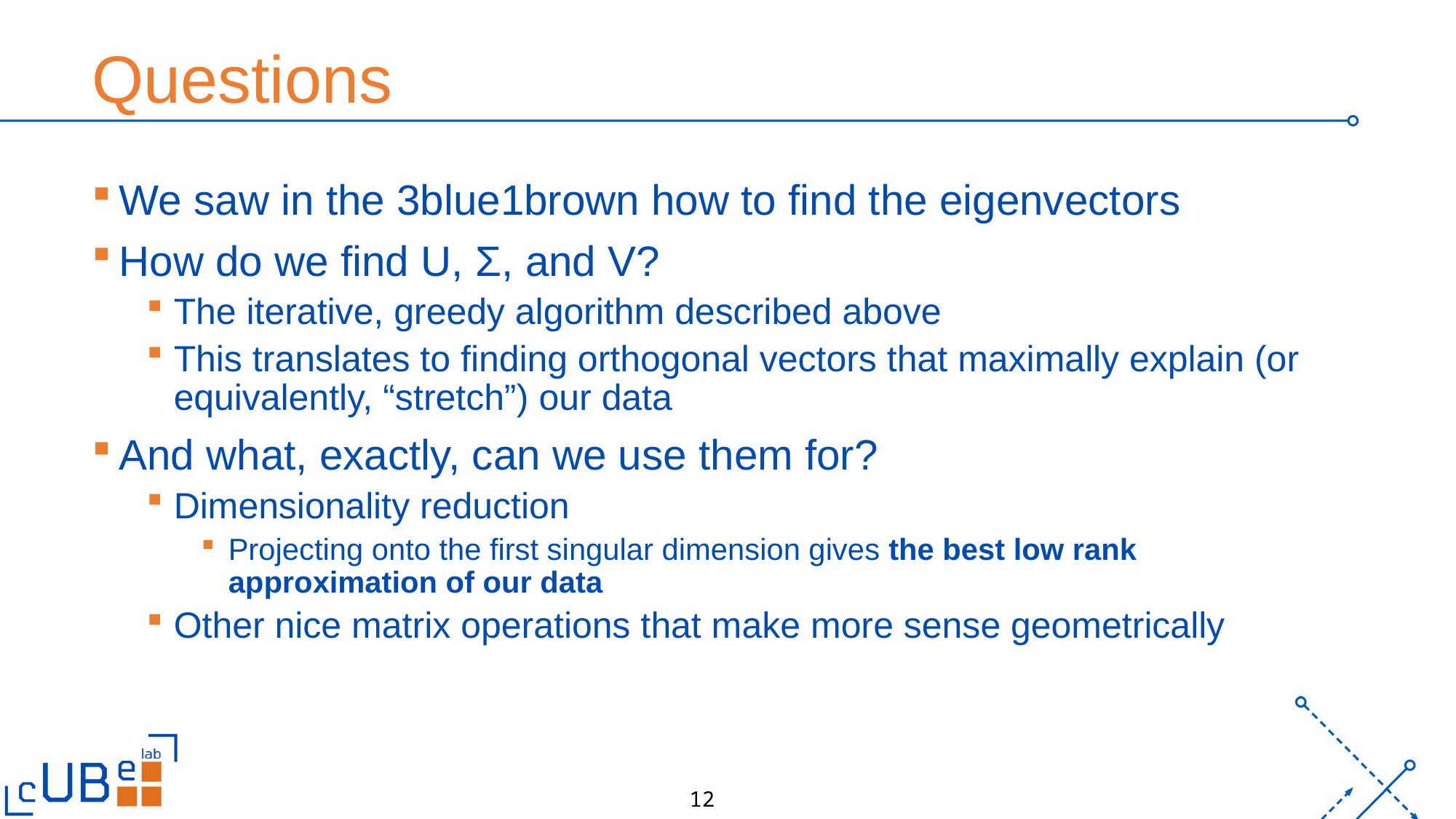

# Questions
We saw in the 3blue1brown how to find the eigenvectors
How do we find U, Σ, and V?
The iterative, greedy algorithm described above
This translates to finding orthogonal vectors that maximally explain (or equivalently, “stretch”) our data
And what, exactly, can we use them for?
Dimensionality reduction
Projecting onto the first singular dimension gives the best low rank approximation of our data
Other nice matrix operations that make more sense geometrically
12